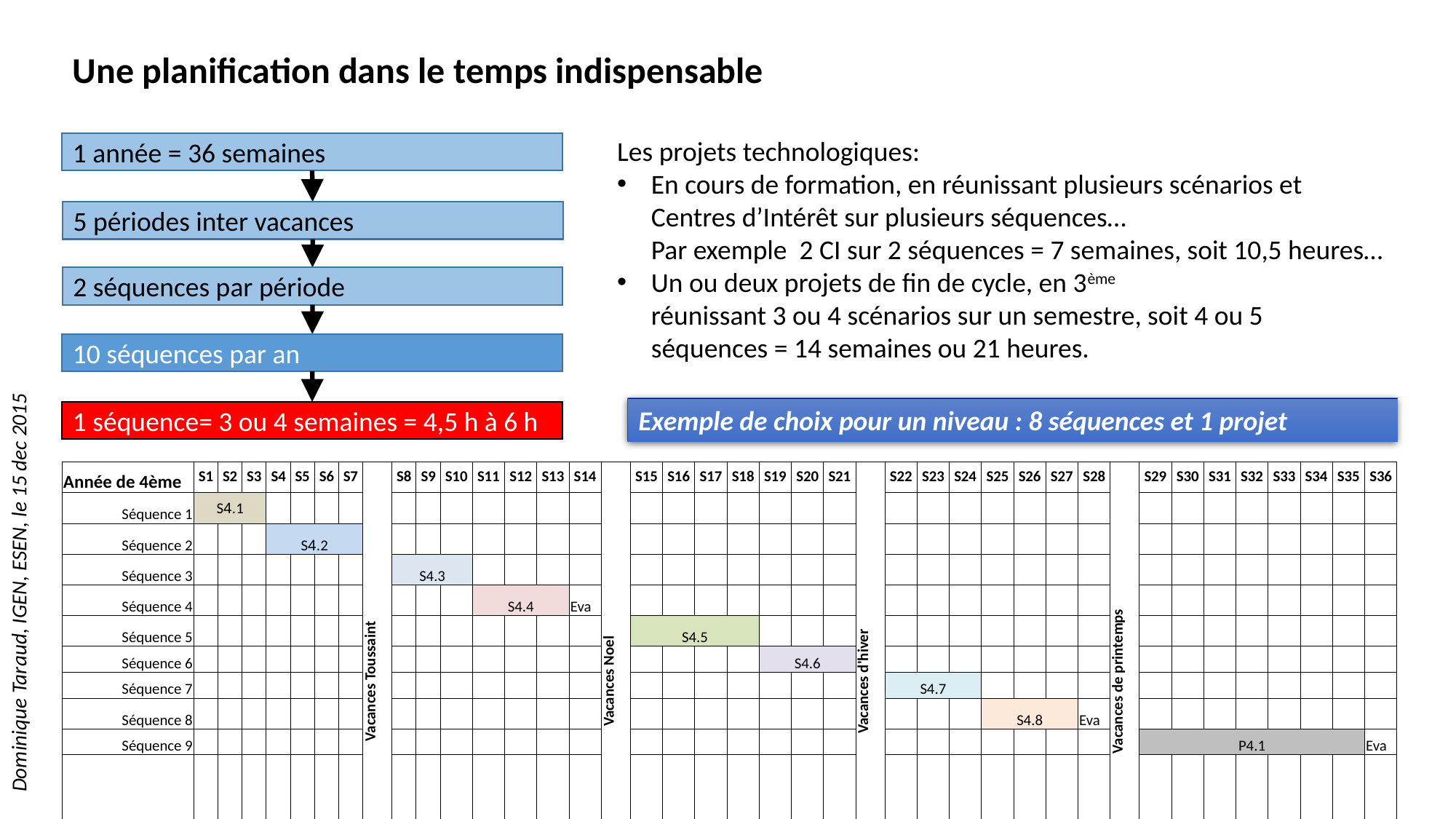

Une planification dans le temps indispensable
Les projets technologiques:
En cours de formation, en réunissant plusieurs scénarios et Centres d’Intérêt sur plusieurs séquences…
Par exemple  2 CI sur 2 séquences = 7 semaines, soit 10,5 heures…
Un ou deux projets de fin de cycle, en 3ème
réunissant 3 ou 4 scénarios sur un semestre, soit 4 ou 5 séquences = 14 semaines ou 21 heures.
1 année = 36 semaines
5 périodes inter vacances
2 séquences par période
10 séquences par an
Exemple de choix pour un niveau : 8 séquences et 1 projet
1 séquence= 3 ou 4 semaines = 4,5 h à 6 h
| Année de 4ème | S1 | S2 | S3 | S4 | S5 | S6 | S7 | Vacances Toussaint | S8 | S9 | S10 | S11 | S12 | S13 | S14 | Vacances Noel | S15 | S16 | S17 | S18 | S19 | S20 | S21 | Vacances d'hiver | S22 | S23 | S24 | S25 | S26 | S27 | S28 | Vacances de printemps | S29 | S30 | S31 | S32 | S33 | S34 | S35 | S36 |
| --- | --- | --- | --- | --- | --- | --- | --- | --- | --- | --- | --- | --- | --- | --- | --- | --- | --- | --- | --- | --- | --- | --- | --- | --- | --- | --- | --- | --- | --- | --- | --- | --- | --- | --- | --- | --- | --- | --- | --- | --- |
| Séquence 1 | S4.1 |  |  |  |  |  |  |  |  |  |  |  |  |  |  |  |  |  |  |  |  |  |  |  |  |  |  |  |  |  |  |  |  |  |  |  |  |  |  |  |
| Séquence 2 |  |  |  | S4.2 |  |  |  |  |  |  |  |  |  |  |  |  |  |  |  |  |  |  |  |  |  |  |  |  |  |  |  |  |  |  |  |  |  |  |  |  |
| Séquence 3 |  |  |  |  |  |  |  |  | S4.3 |  |  |  |  |  |  |  |  |  |  |  |  |  |  |  |  |  |  |  |  |  |  |  |  |  |  |  |  |  |  |  |
| Séquence 4 |  |  |  |  |  |  |  |  |  |  |  | S4.4 |  |  | Eva |  |  |  |  |  |  |  |  |  |  |  |  |  |  |  |  |  |  |  |  |  |  |  |  |  |
| Séquence 5 |  |  |  |  |  |  |  |  |  |  |  |  |  |  |  |  | S4.5 |  |  |  |  |  |  |  |  |  |  |  |  |  |  |  |  |  |  |  |  |  |  |  |
| Séquence 6 |  |  |  |  |  |  |  |  |  |  |  |  |  |  |  |  |  |  |  |  | S4.6 |  |  |  |  |  |  |  |  |  |  |  |  |  |  |  |  |  |  |  |
| Séquence 7 |  |  |  |  |  |  |  |  |  |  |  |  |  |  |  |  |  |  |  |  |  |  |  |  | S4.7 |  |  |  |  |  |  |  |  |  |  |  |  |  |  |  |
| Séquence 8 |  |  |  |  |  |  |  |  |  |  |  |  |  |  |  |  |  |  |  |  |  |  |  |  |  |  |  | S4.8 |  |  | Eva |  |  |  |  |  |  |  |  |  |
| Séquence 9 |  |  |  |  |  |  |  |  |  |  |  |  |  |  |  |  |  |  |  |  |  |  |  |  |  |  |  |  |  |  |  |  | P4.1 |  |  |  |  |  |  | Eva |
| Séquence 10 |  |  |  |  |  |  |  |  |  |  |  |  |  |  |  |  |  |  |  |  |  |  |  |  |  |  |  |  |  |  |  |  |  |  |  |  |  |  |  |  |